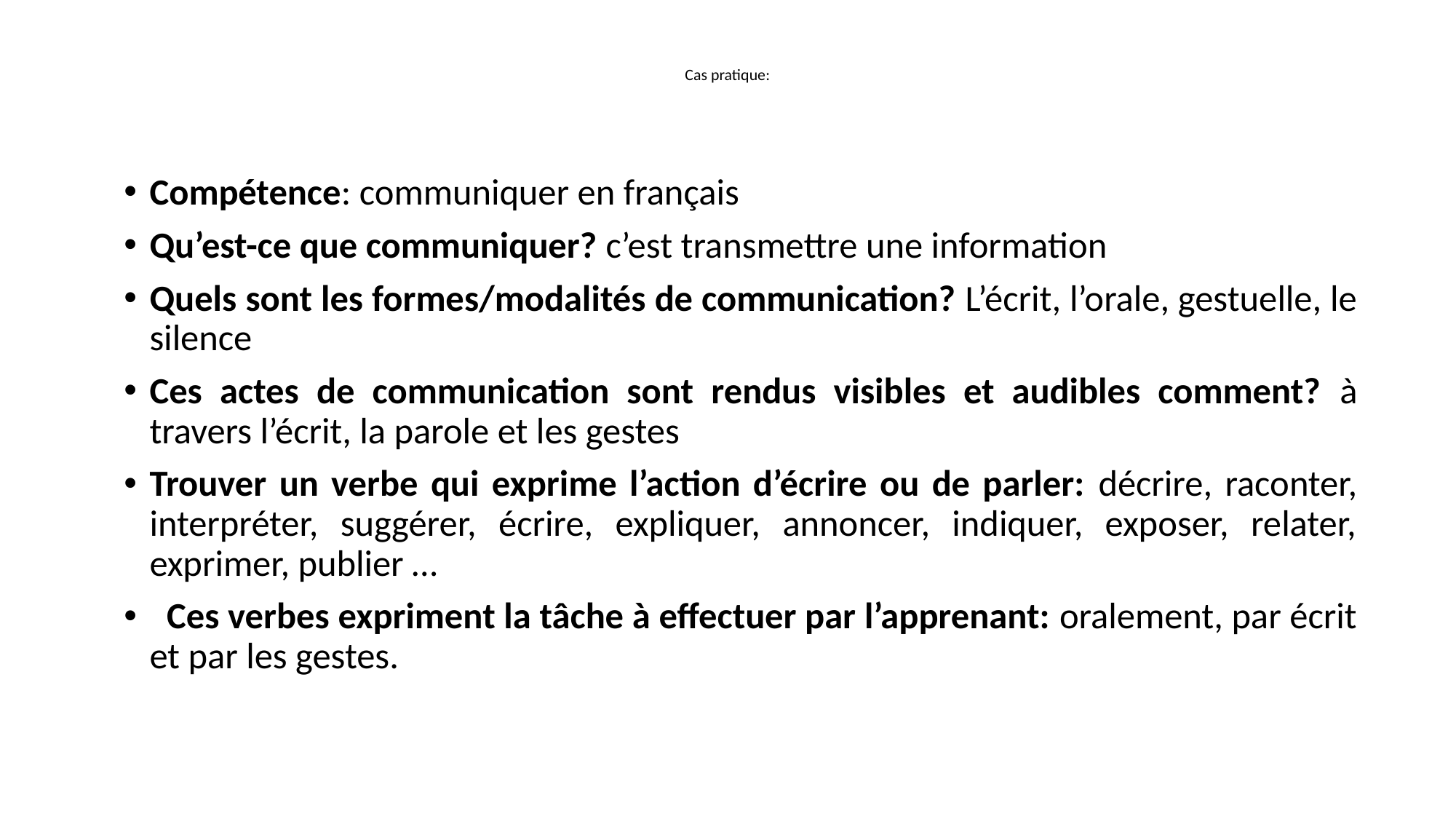

# Cas pratique:
Compétence: communiquer en français
Qu’est-ce que communiquer? c’est transmettre une information
Quels sont les formes/modalités de communication? L’écrit, l’orale, gestuelle, le silence
Ces actes de communication sont rendus visibles et audibles comment? à travers l’écrit, la parole et les gestes
Trouver un verbe qui exprime l’action d’écrire ou de parler: décrire, raconter, interpréter, suggérer, écrire, expliquer, annoncer, indiquer, exposer, relater, exprimer, publier …
  Ces verbes expriment la tâche à effectuer par l’apprenant: oralement, par écrit et par les gestes.